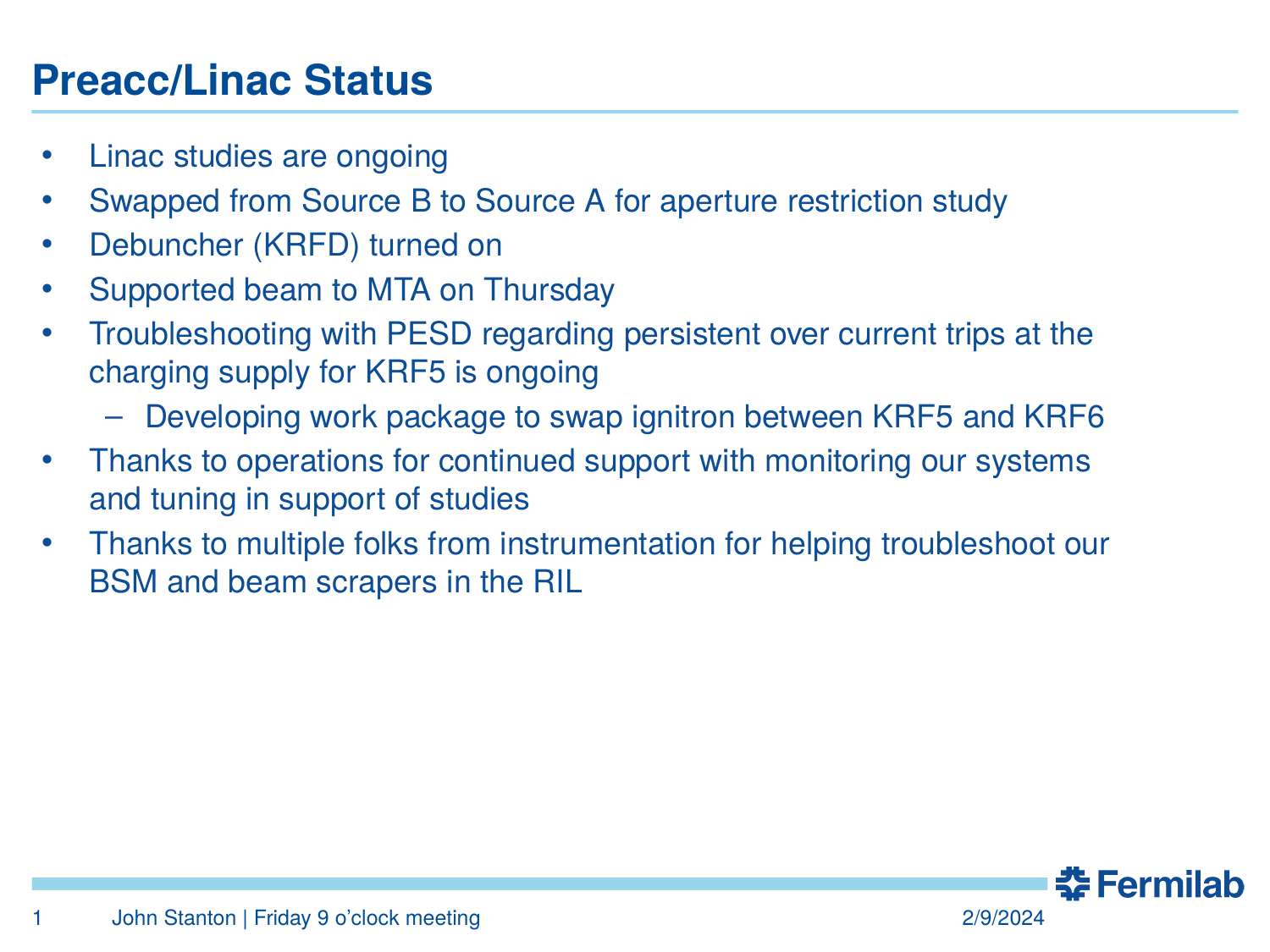

# Preacc/Linac Status
Linac studies are ongoing
Swapped from Source B to Source A for aperture restriction study
Debuncher (KRFD) turned on
Supported beam to MTA on Thursday
Troubleshooting with PESD regarding persistent over current trips at the charging supply for KRF5 is ongoing
Developing work package to swap ignitron between KRF5 and KRF6
Thanks to operations for continued support with monitoring our systems and tuning in support of studies
Thanks to multiple folks from instrumentation for helping troubleshoot our BSM and beam scrapers in the RIL

1
John Stanton | Friday 9 o’clock meeting
2/9/2024